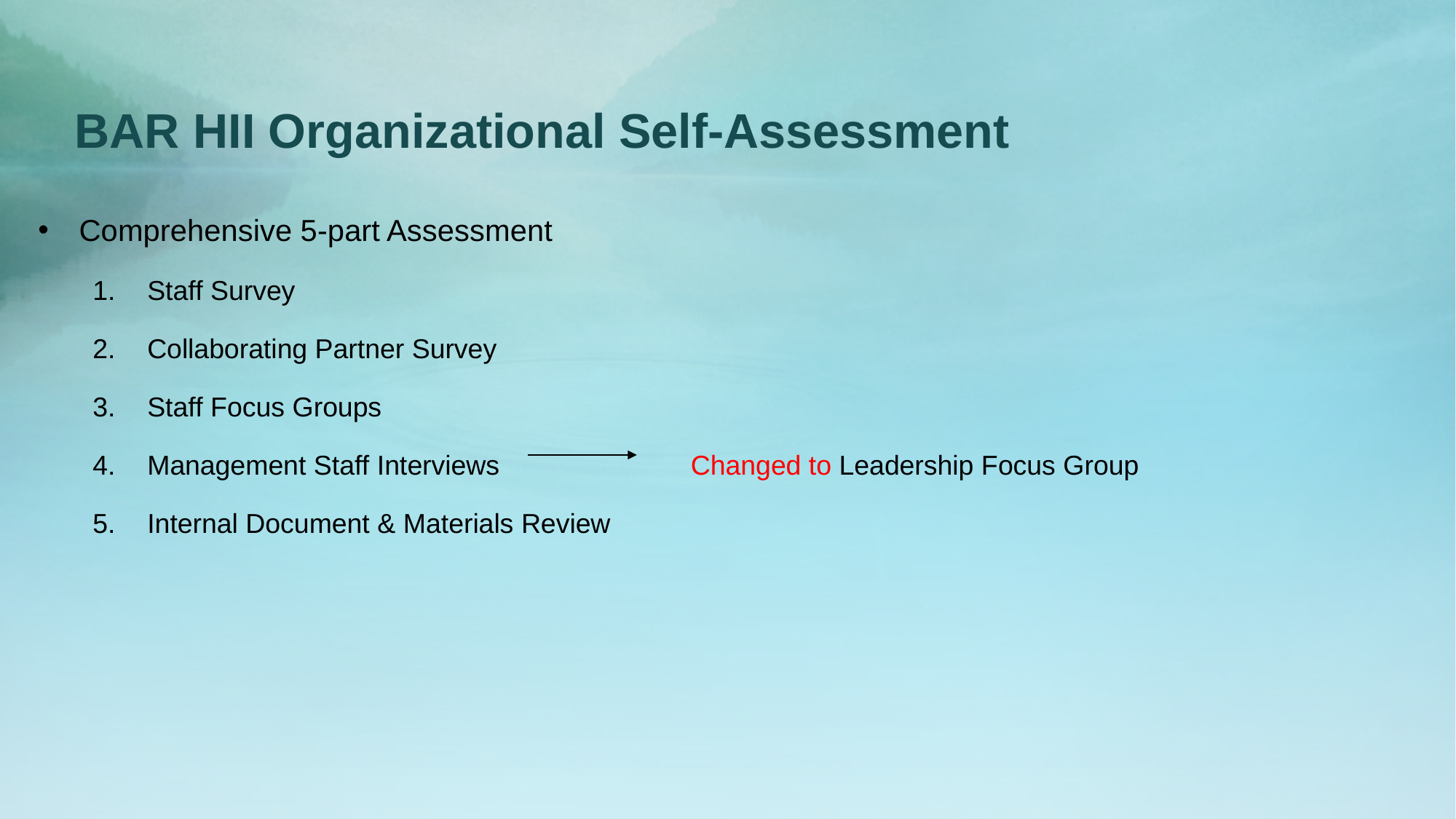

# BAR HII Organizational Self-Assessment
Comprehensive 5-part Assessment
Staff Survey
Collaborating Partner Survey
Staff Focus Groups
Management Staff Interviews                         Changed to Leadership Focus Group
Internal Document & Materials Review